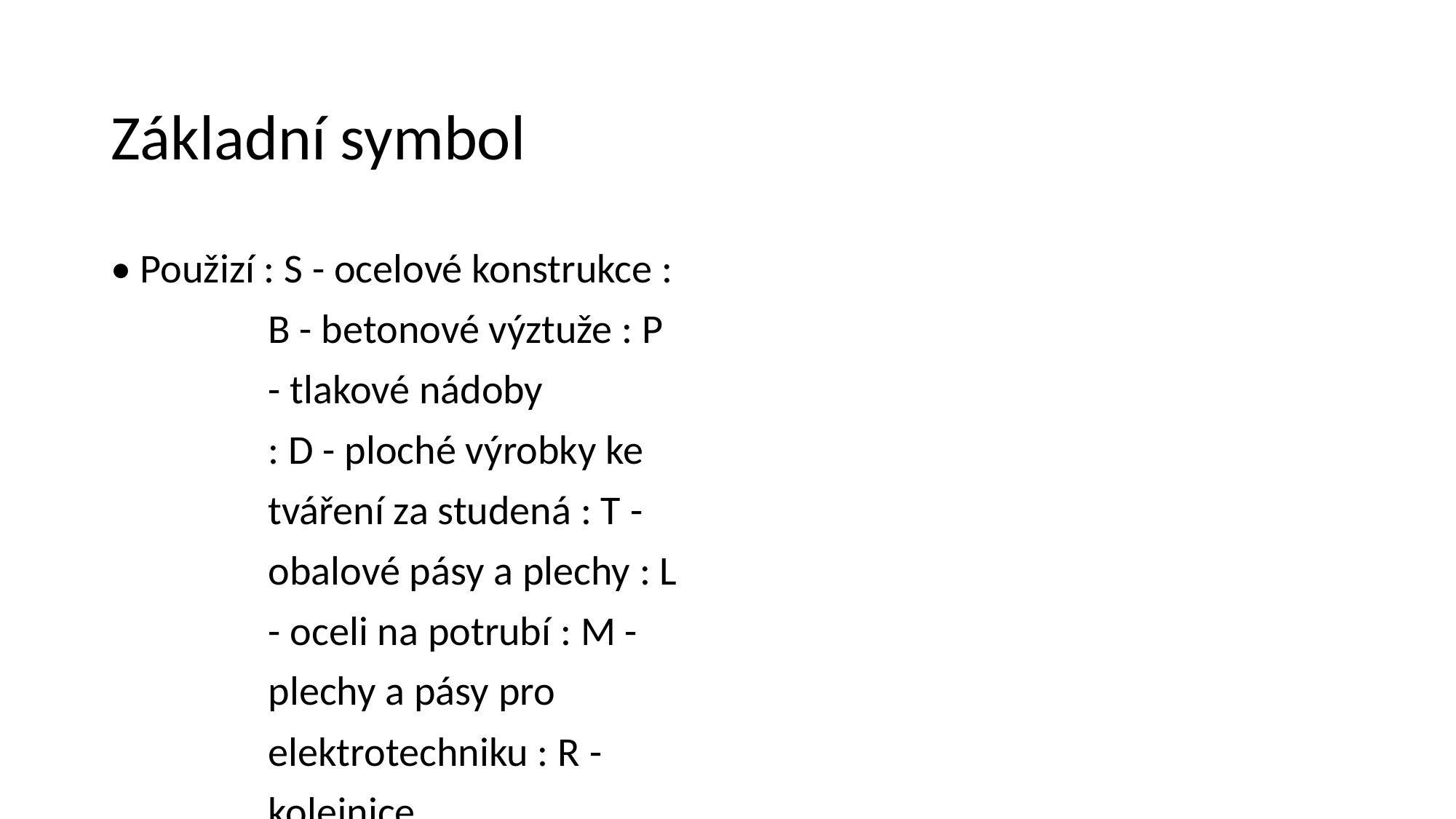

Základní symbol
• Použizí : S - ocelové konstrukce : B - betonové výztuže : P - tlakové nádoby
: D - ploché výrobky ke tváření za studená : T - obalové pásy a plechy : L - oceli na potrubí : M - plechy a pásy pro elektrotechniku : R - kolejnice